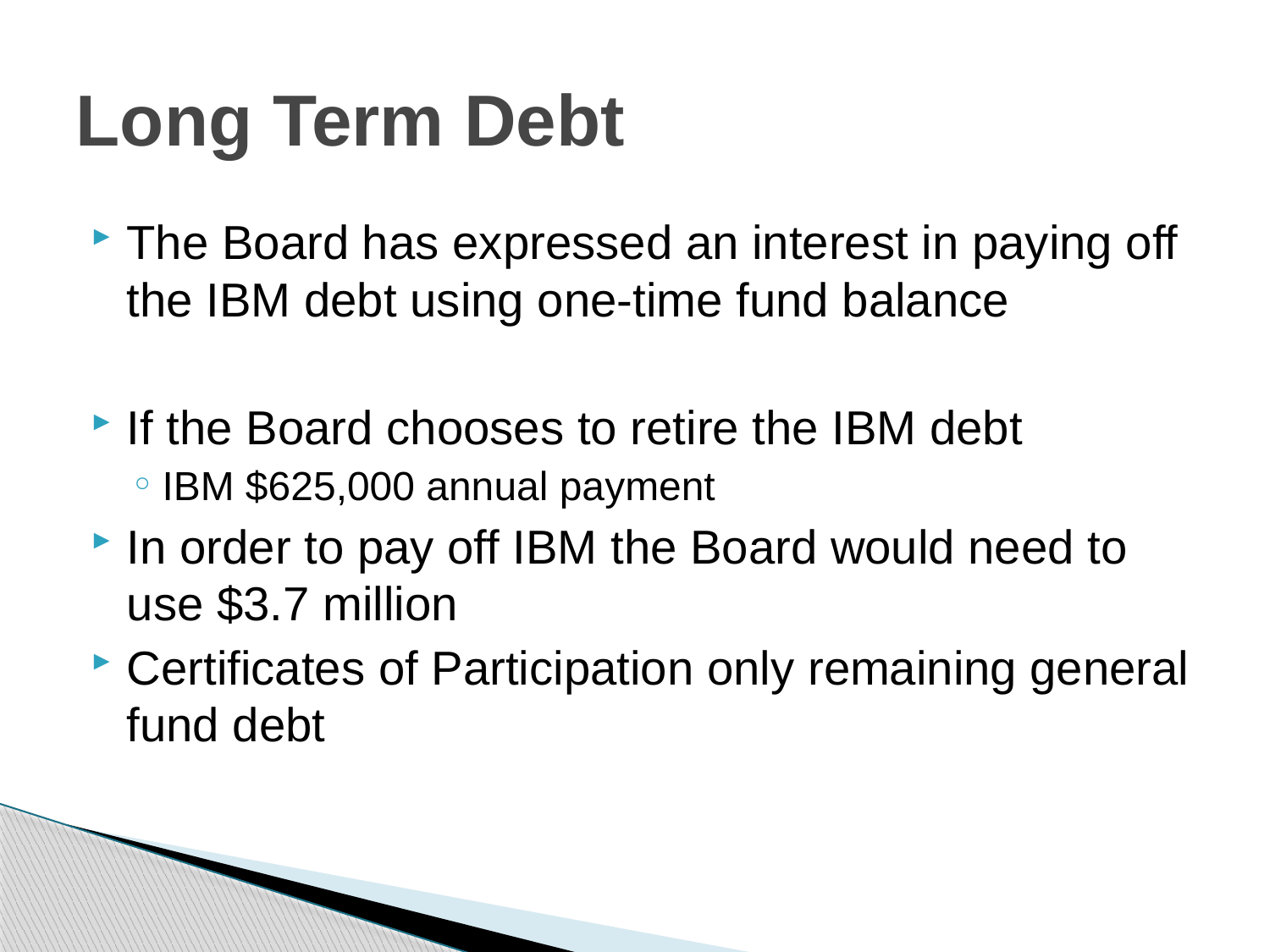

# Long Term Debt
The Board has expressed an interest in paying off the IBM debt using one-time fund balance

If the Board chooses to retire the IBM debt
IBM $625,000 annual payment
In order to pay off IBM the Board would need to use $3.7 million
Certificates of Participation only remaining general fund debt